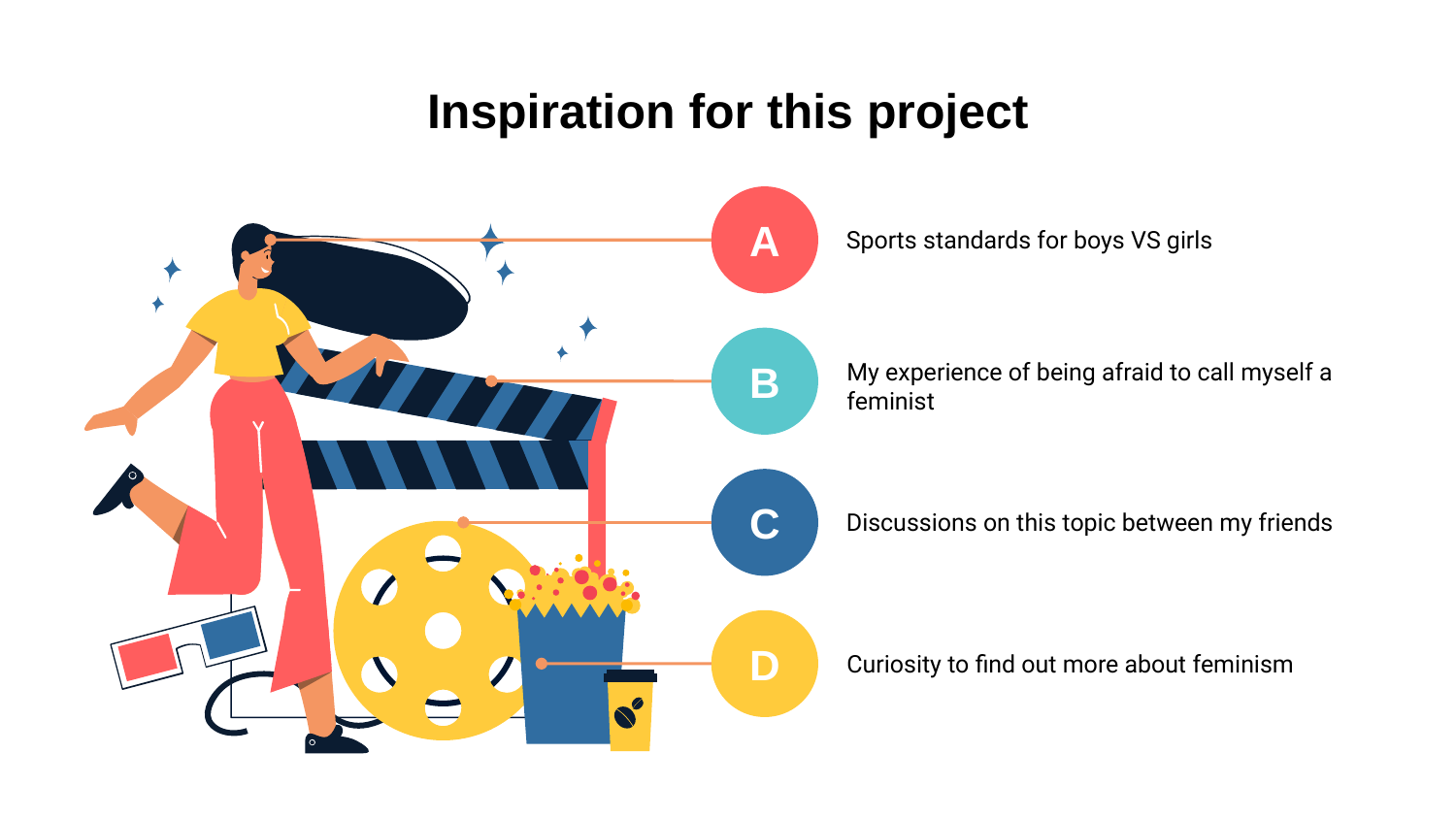

# Inspiration for this project
A
Sports standards for boys VS girls

B
My experience of being afraid to call myself a feminist
C
Discussions on this topic between my friends
D
Curiosity to find out more about feminism